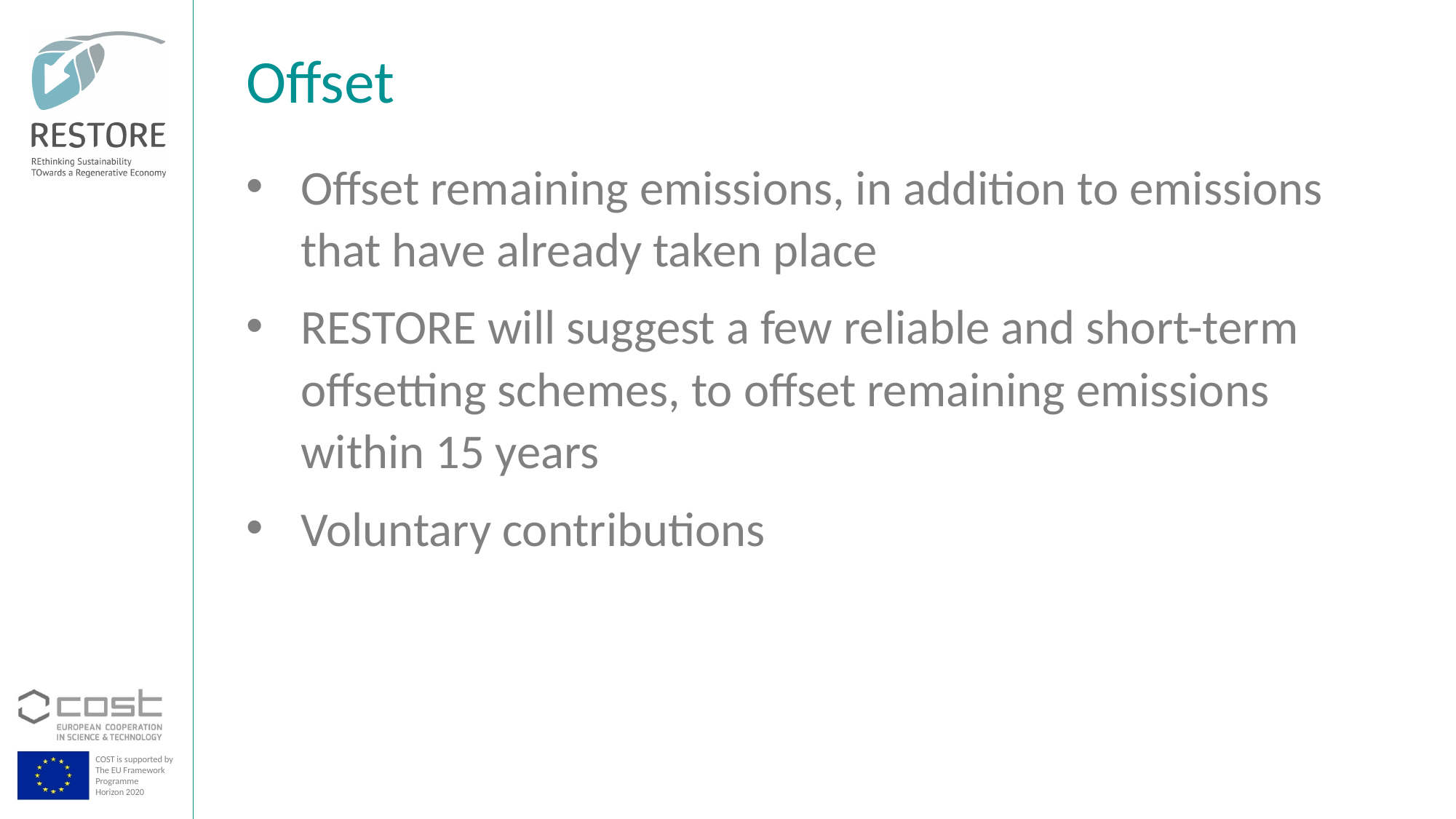

Offset
Offset remaining emissions, in addition to emissions that have already taken place
RESTORE will suggest a few reliable and short-term offsetting schemes, to offset remaining emissions within 15 years
Voluntary contributions